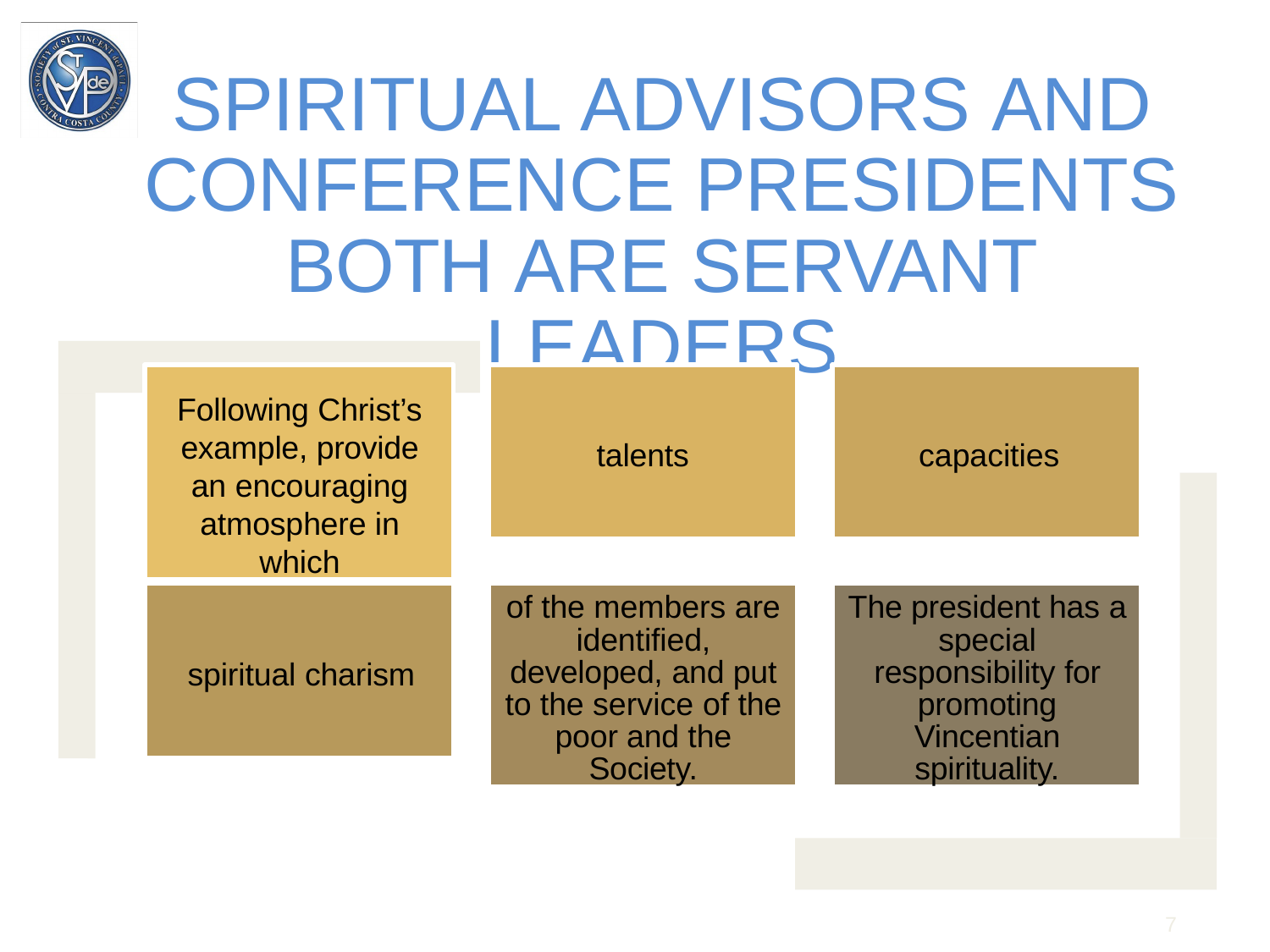

# SPIRITUAL ADVISORS AND CONFERENCE PRESIDENTS BOTH ARE SERVANT LEADERS

Following Christ’s example, provide an encouraging atmosphere in which

talents

capacities

spiritual charism

of the members are identified, developed, and put to the service of the poor and the Society.
The president has a special responsibility for promoting Vincentian spirituality.

7